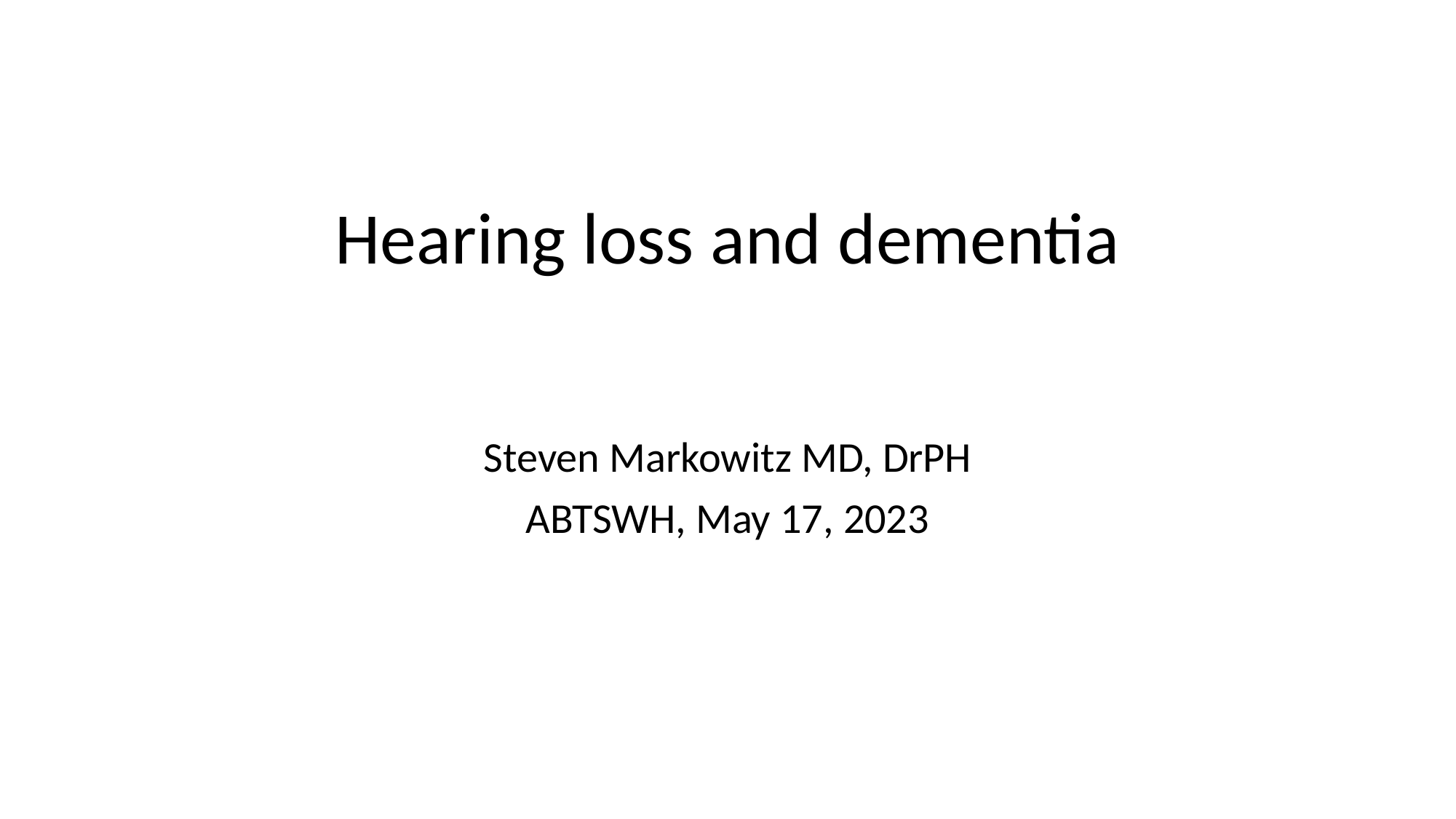

# Hearing loss and dementia
Steven Markowitz MD, DrPH
ABTSWH, May 17, 2023